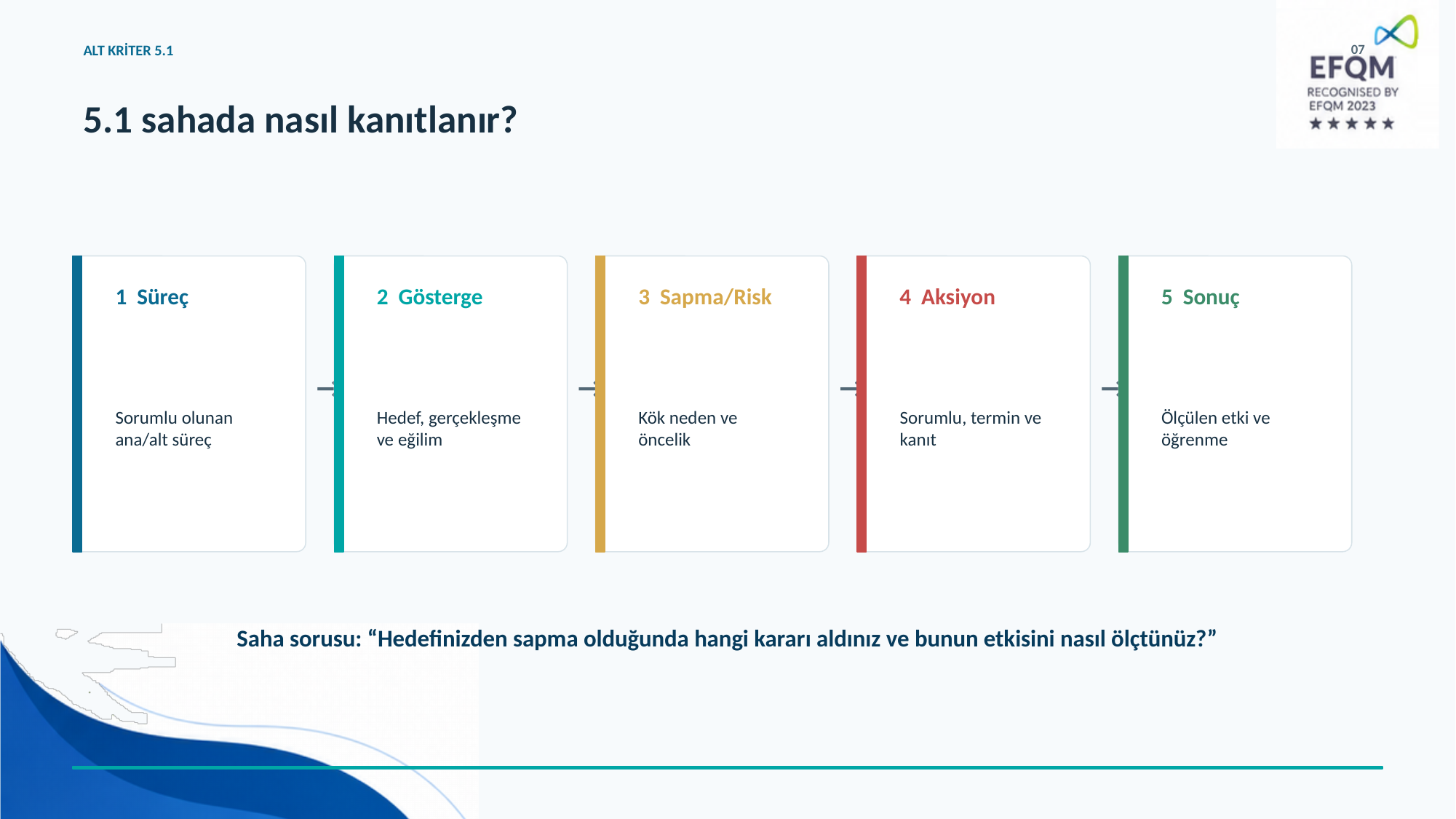

ALT KRİTER 5.1
07
5.1 sahada nasıl kanıtlanır?

1  Süreç
2  Gösterge
3  Sapma/Risk
4  Aksiyon
5  Sonuç
Sorumlu olunan ana/alt süreç
Hedef, gerçekleşme ve eğilim
Kök neden ve öncelik
Sorumlu, termin ve kanıt
Ölçülen etki ve öğrenme
→
→
→
→
Saha sorusu: “Hedefinizden sapma olduğunda hangi kararı aldınız ve bunun etkisini nasıl ölçtünüz?”